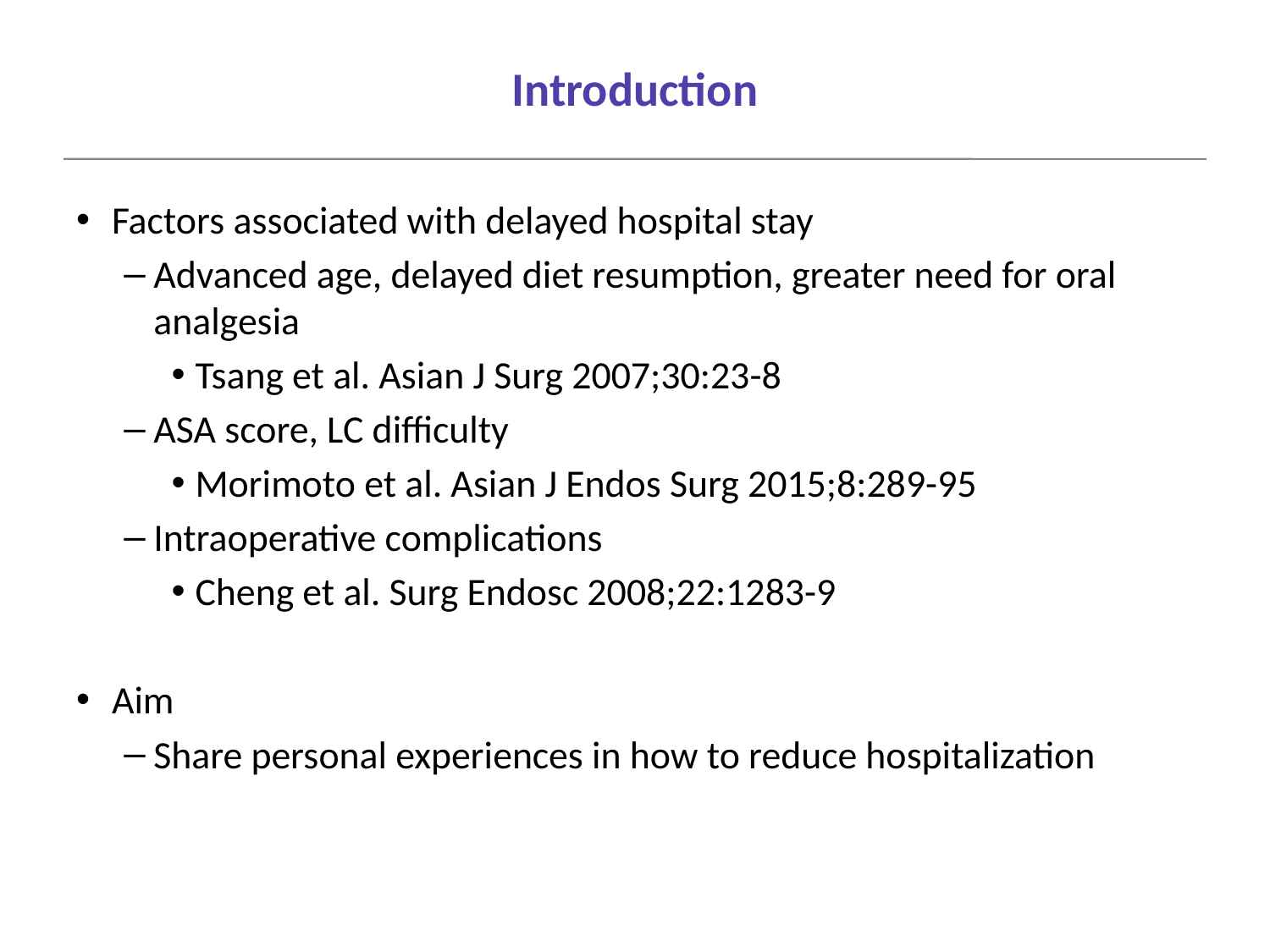

# Introduction
Factors associated with delayed hospital stay
Advanced age, delayed diet resumption, greater need for oral analgesia
Tsang et al. Asian J Surg 2007;30:23-8
ASA score, LC difficulty
Morimoto et al. Asian J Endos Surg 2015;8:289-95
Intraoperative complications
Cheng et al. Surg Endosc 2008;22:1283-9

Aim
Share personal experiences in how to reduce hospitalization